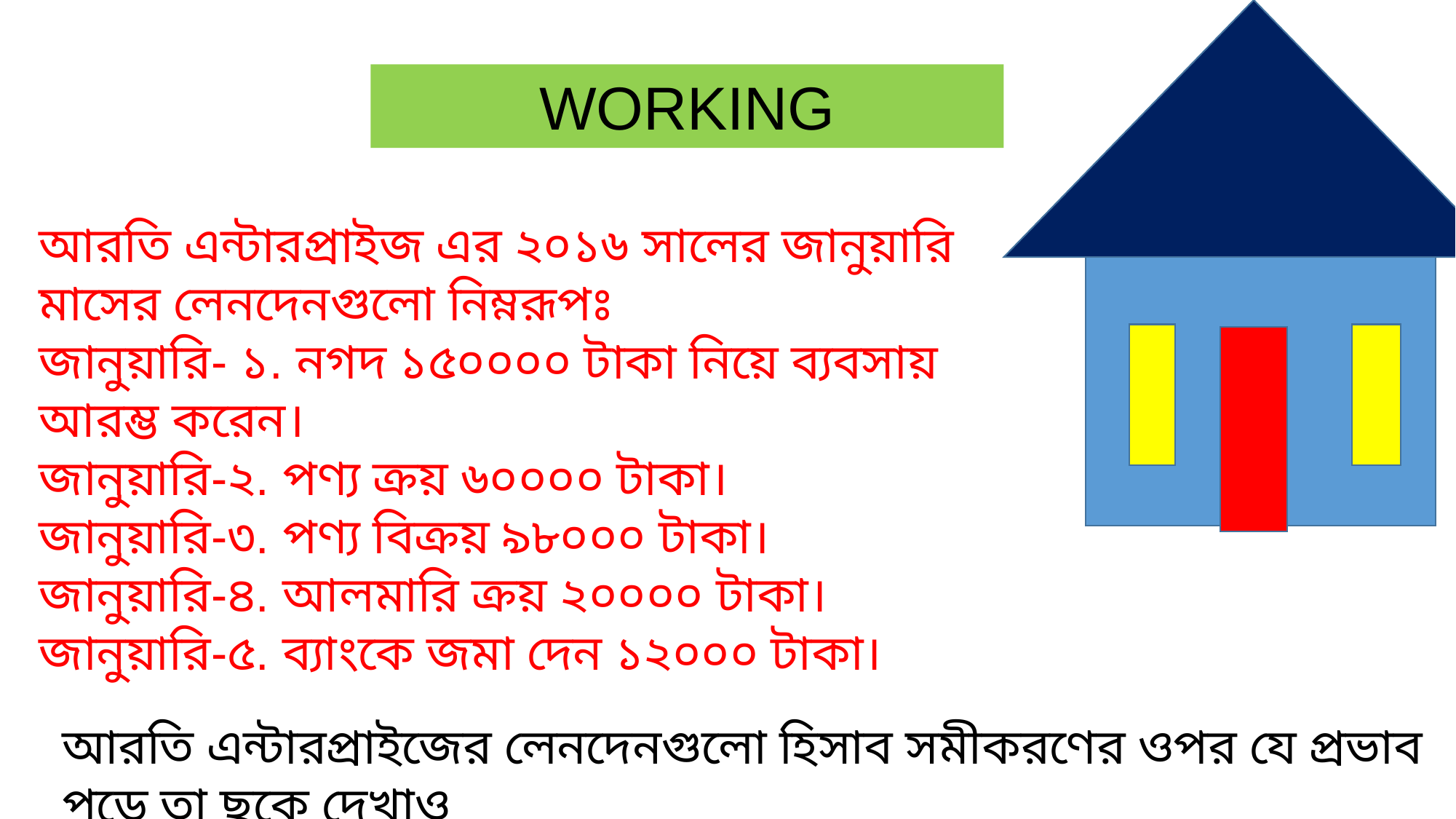

WORKING
আরতি এন্টারপ্রাইজ এর ২০১৬ সালের জানুয়ারি মাসের লেনদেনগুলো নিম্নরূপঃ
জানুয়ারি- ১. নগদ ১৫০০০০ টাকা নিয়ে ব্যবসায় আরম্ভ করেন।
জানুয়ারি-২. পণ্য ক্রয় ৬০০০০ টাকা।
জানুয়ারি-৩. পণ্য বিক্রয় ৯৮০০০ টাকা।
জানুয়ারি-৪. আলমারি ক্রয় ২০০০০ টাকা।
জানুয়ারি-৫. ব্যাংকে জমা দেন ১২০০০ টাকা।

আরতি এন্টারপ্রাইজের লেনদেনগুলো হিসাব সমীকরণের ওপর যে প্রভাব পড়ে তা ছকে দেখাও